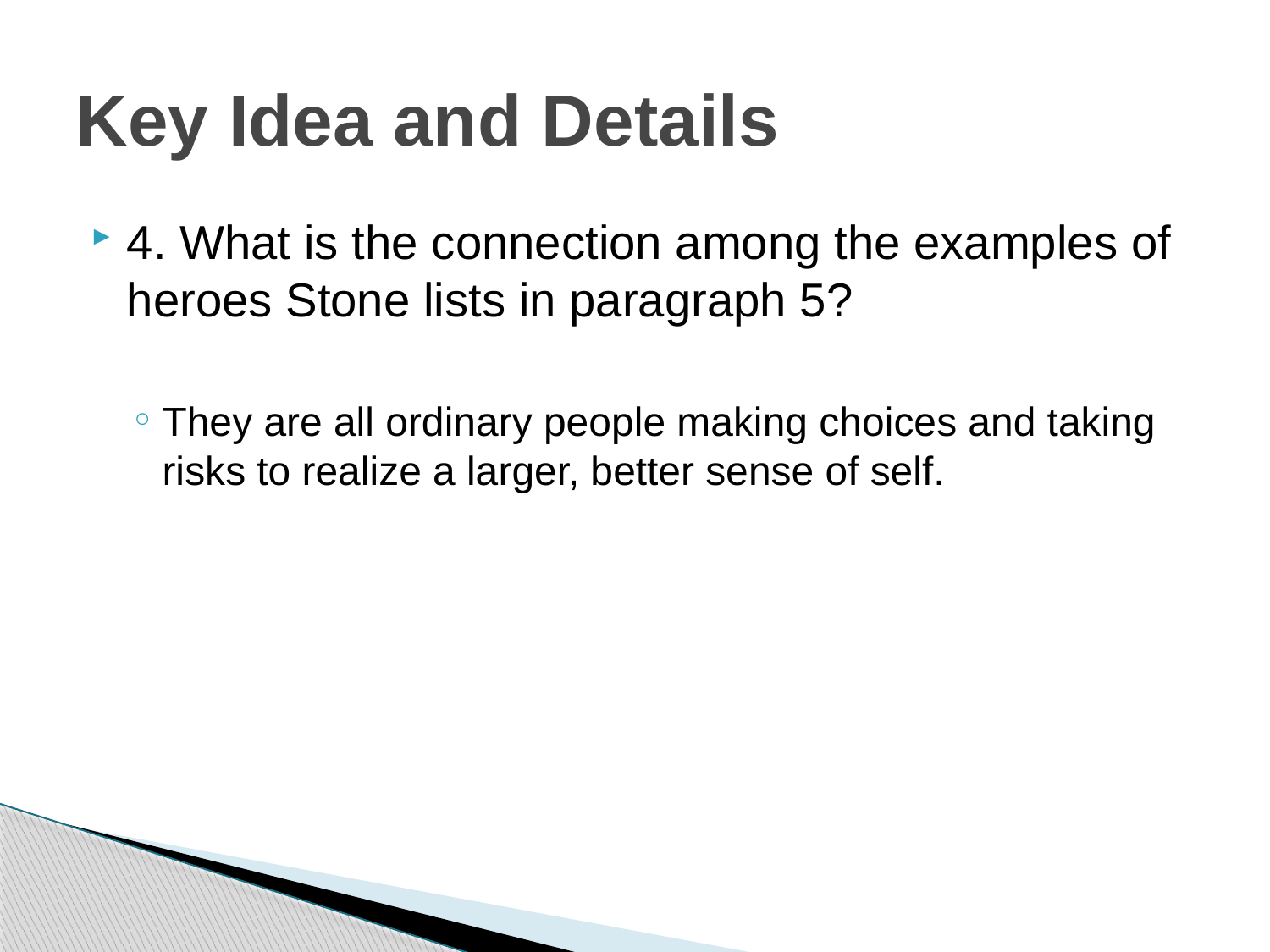

# Key Idea and Details
4. What is the connection among the examples of heroes Stone lists in paragraph 5?

They are all ordinary people making choices and taking risks to realize a larger, better sense of self.